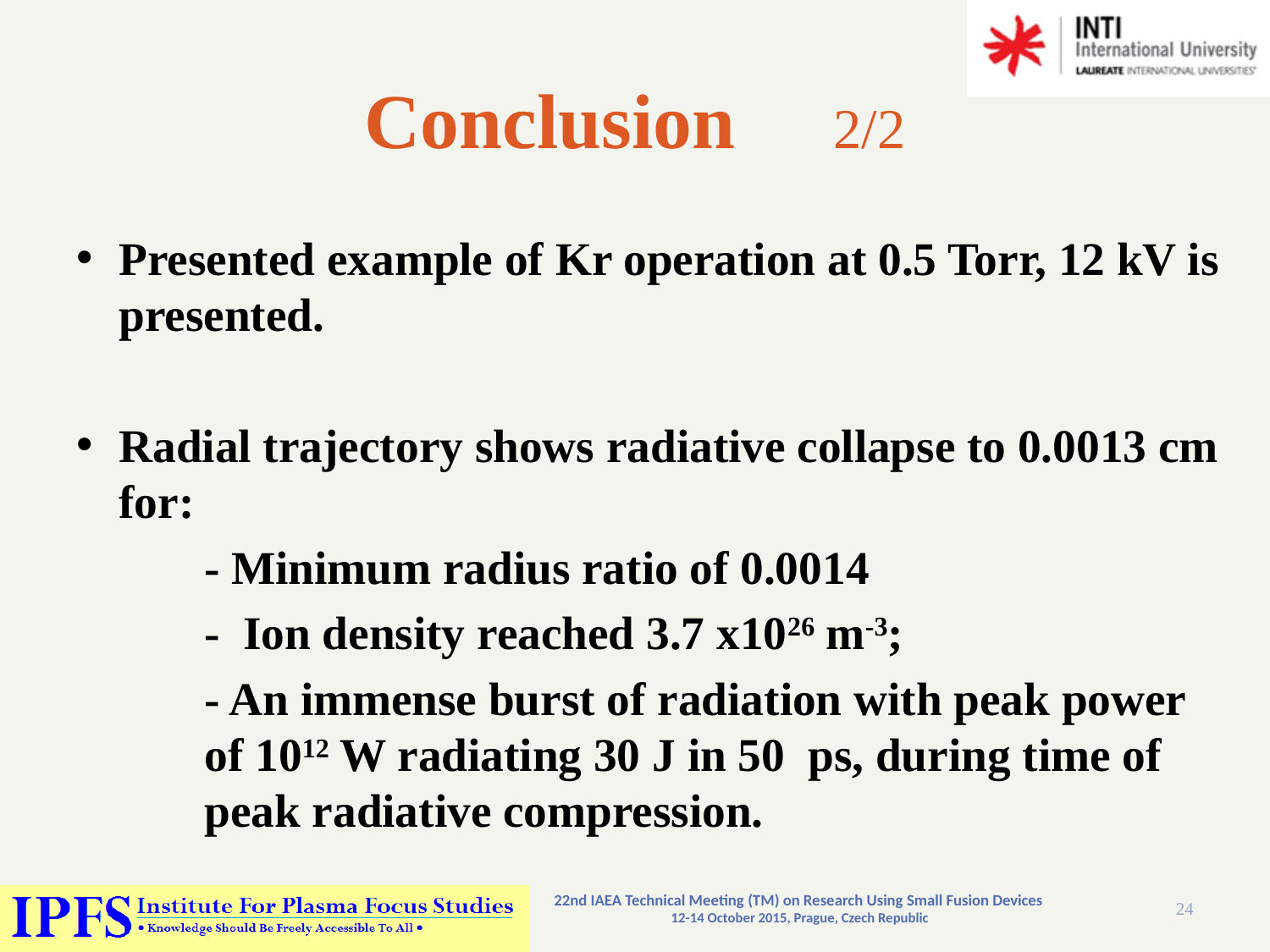

# Conclusion     2/2
Presented example of Kr operation at 0.5 Torr, 12 kV is presented.

Radial trajectory shows radiative collapse to 0.0013 cm for:
           - Minimum radius ratio of 0.0014
	-  Ion density reached 3.7 x1026 m-3;
	- An immense burst of radiation with peak power of 1012 W radiating 30 J in 50  ps, during time of peak radiative compression.

22nd IAEA Technical Meeting (TM) on Research Using Small Fusion Devices
12-14 October 2015, Prague, Czech Republic

24